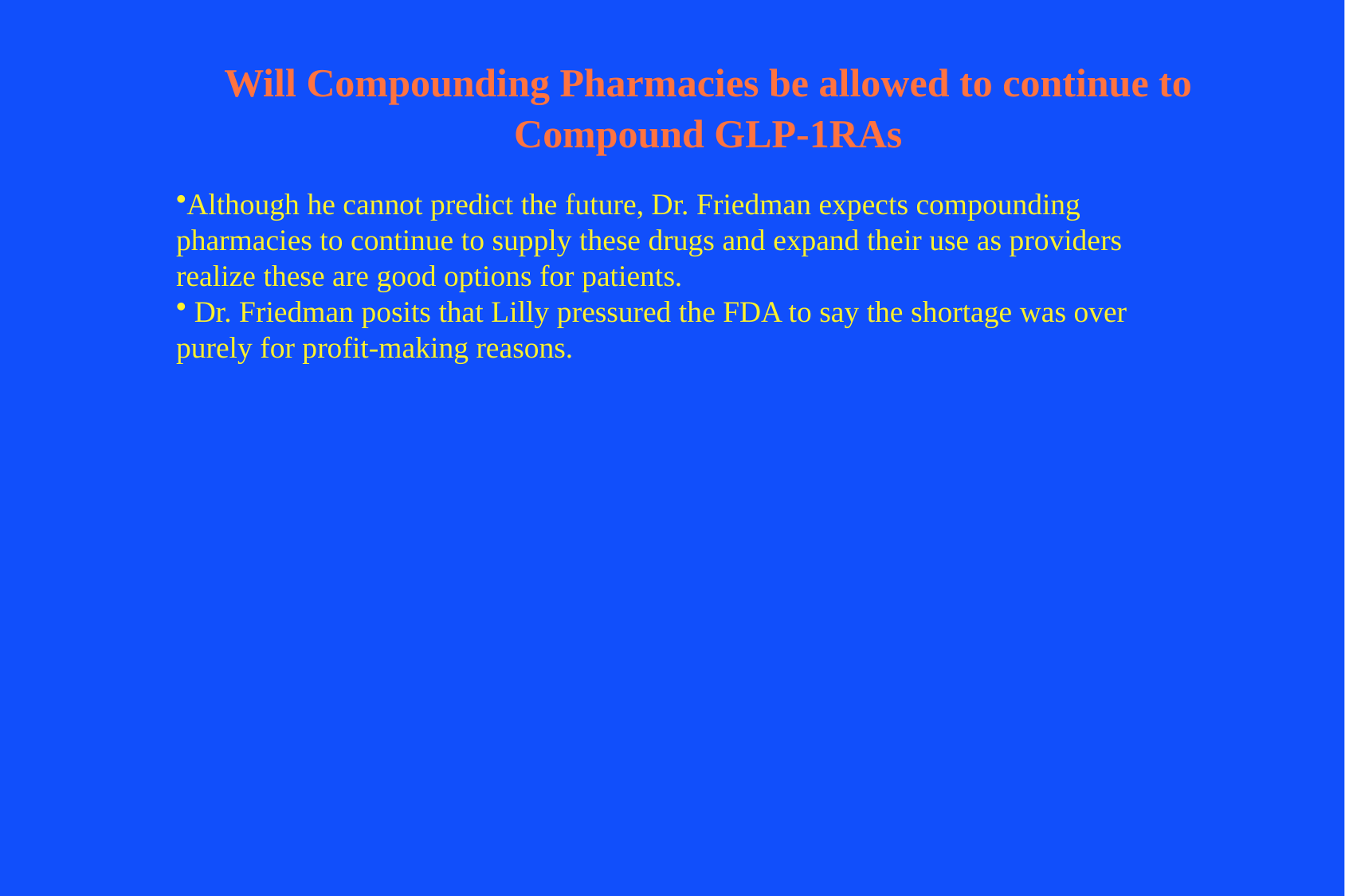

# Will Compounding Pharmacies be allowed to continue to Compound GLP-1RAs
Although he cannot predict the future, Dr. Friedman expects compounding pharmacies to continue to supply these drugs and expand their use as providers realize these are good options for patients.
 Dr. Friedman posits that Lilly pressured the FDA to say the shortage was over purely for profit-making reasons.